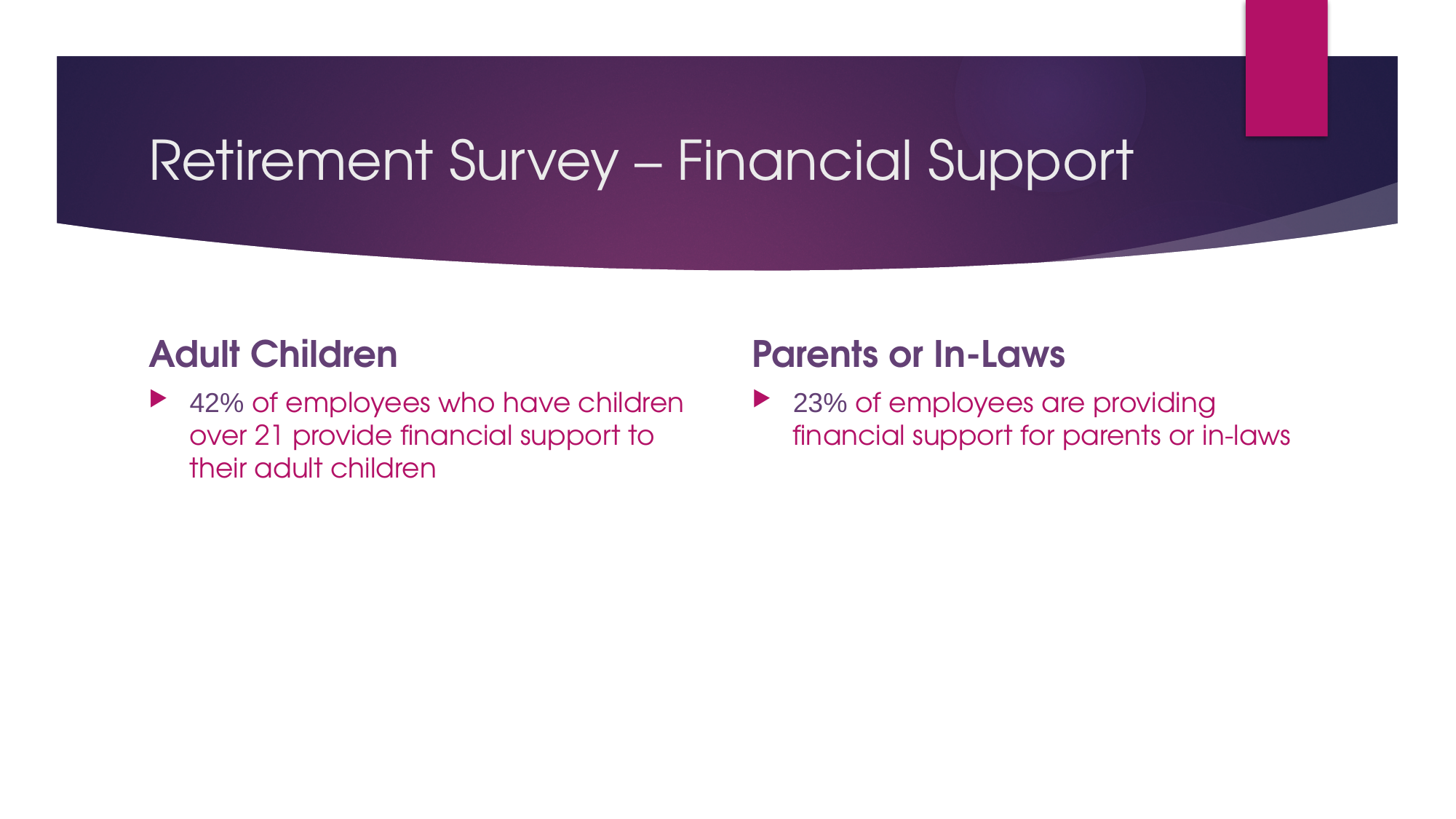

# Retirement Survey – Financial Support
Adult Children
Parents or In-Laws
42% of employees who have children over 21 provide financial support to their adult children

23% of employees are providing financial support for parents or in-laws